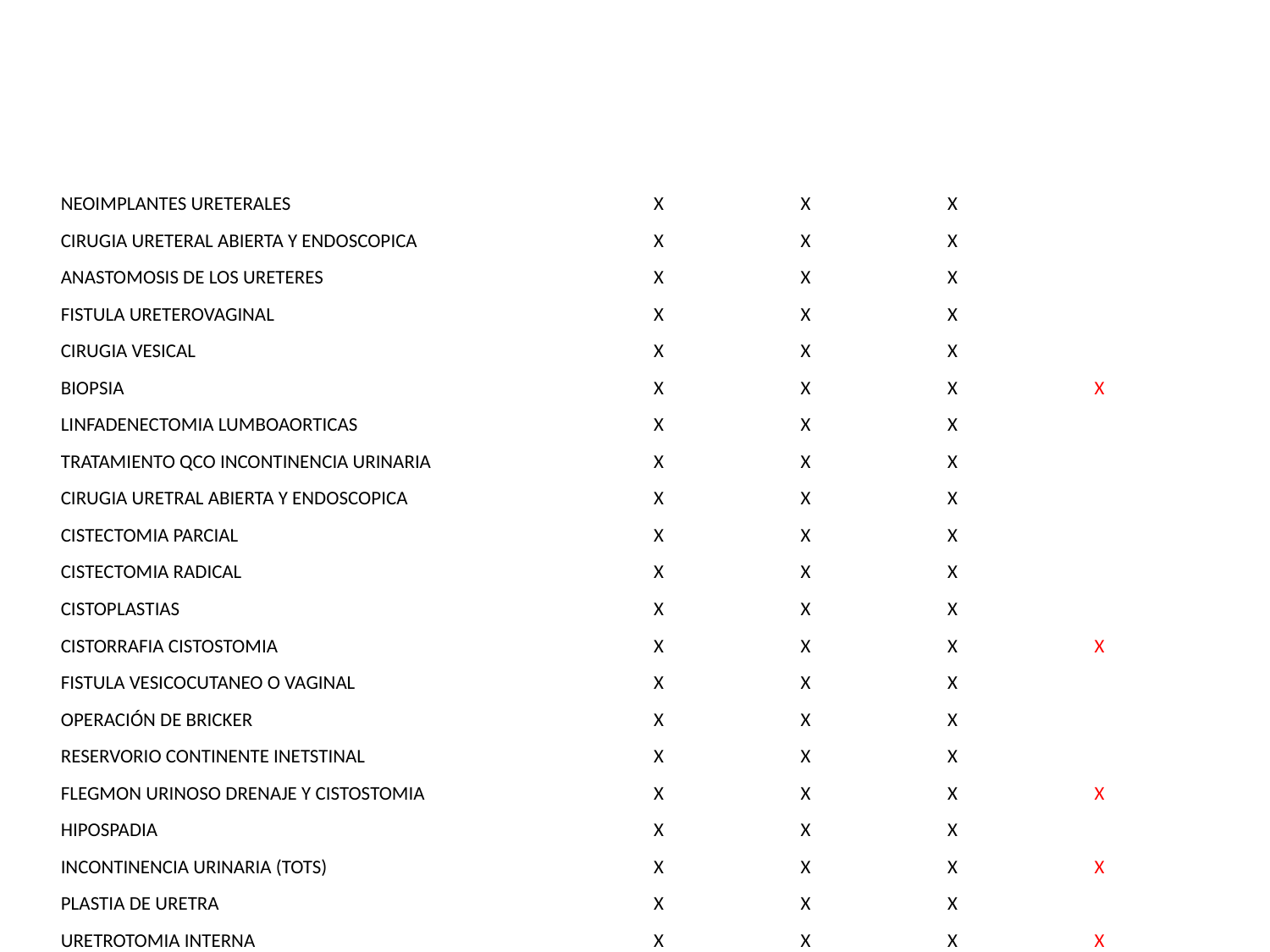

#
| NEOIMPLANTES URETERALES | X | X | X |  |
| --- | --- | --- | --- | --- |
| CIRUGIA URETERAL ABIERTA Y ENDOSCOPICA | X | X | X |  |
| ANASTOMOSIS DE LOS URETERES | X | X | X |  |
| FISTULA URETEROVAGINAL | X | X | X |  |
| CIRUGIA VESICAL | X | X | X |  |
| BIOPSIA | X | X | X | X |
| LINFADENECTOMIA LUMBOAORTICAS | X | X | X |  |
| TRATAMIENTO QCO INCONTINENCIA URINARIA | X | X | X |  |
| CIRUGIA URETRAL ABIERTA Y ENDOSCOPICA | X | X | X |  |
| CISTECTOMIA PARCIAL | X | X | X |  |
| CISTECTOMIA RADICAL | X | X | X |  |
| CISTOPLASTIAS | X | X | X |  |
| CISTORRAFIA CISTOSTOMIA | X | X | X | X |
| FISTULA VESICOCUTANEO O VAGINAL | X | X | X |  |
| OPERACIÓN DE BRICKER | X | X | X |  |
| RESERVORIO CONTINENTE INETSTINAL | X | X | X |  |
| FLEGMON URINOSO DRENAJE Y CISTOSTOMIA | X | X | X | X |
| HIPOSPADIA | X | X | X |  |
| INCONTINENCIA URINARIA (TOTS) | X | X | X | X |
| PLASTIA DE URETRA | X | X | X |  |
| URETROTOMIA INTERNA | X | X | X | X |